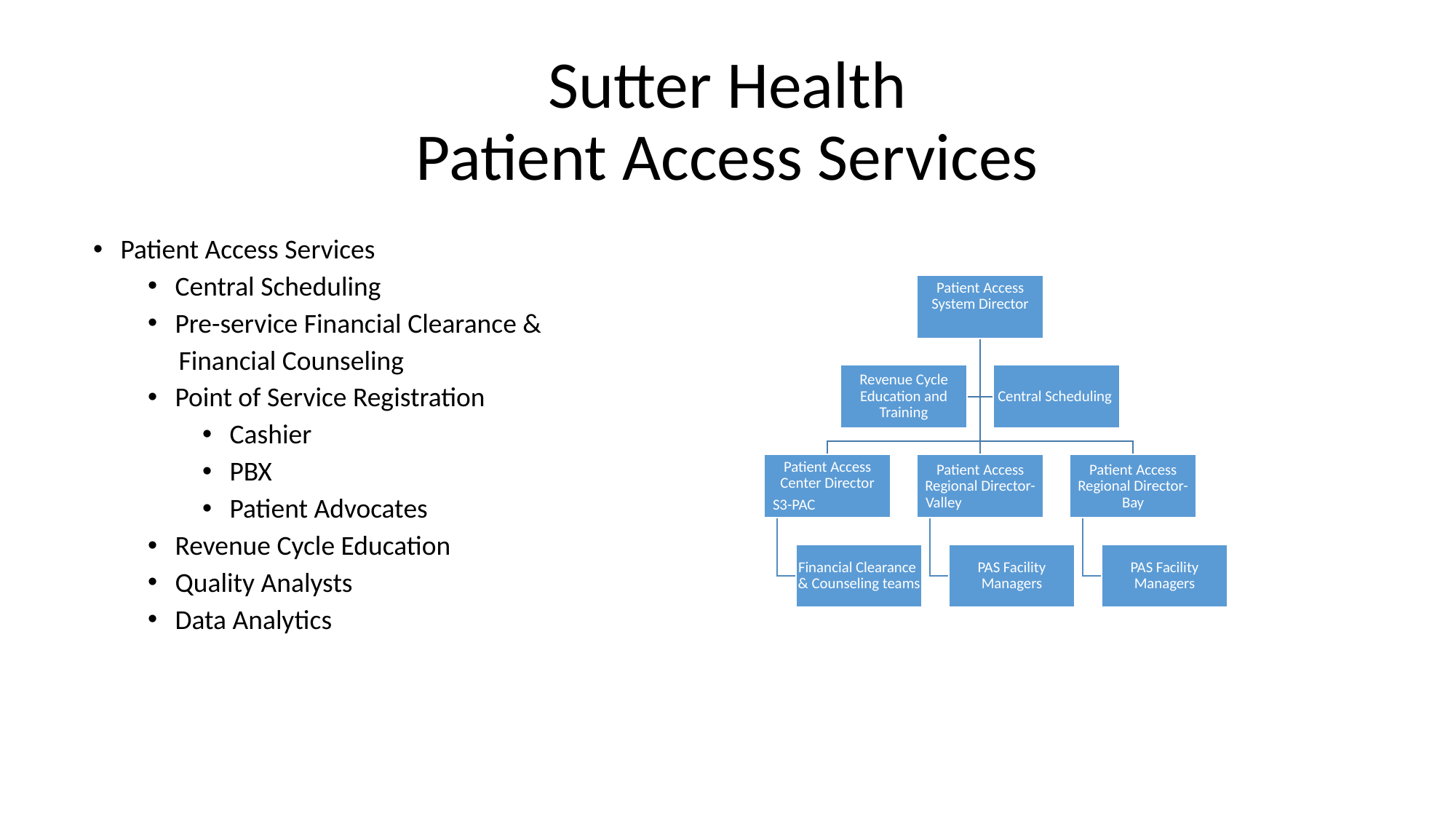

# Sutter Health Patient Access Services
Patient Access System Director

Patient Access Center Director
S3-PAC
Financial Clearance  & Counseling teams
Patient Access Regional Director-Valley
PAS Facility Managers
Patient Access Regional Director-Bay
PAS Facility Managers
Revenue Cycle Education and Training
Central Scheduling
Patient Access Services
Central Scheduling
Pre-service Financial Clearance &
     Financial Counseling
Point of Service Registration
Cashier
PBX
Patient Advocates
Revenue Cycle Education
Quality Analysts
Data Analytics